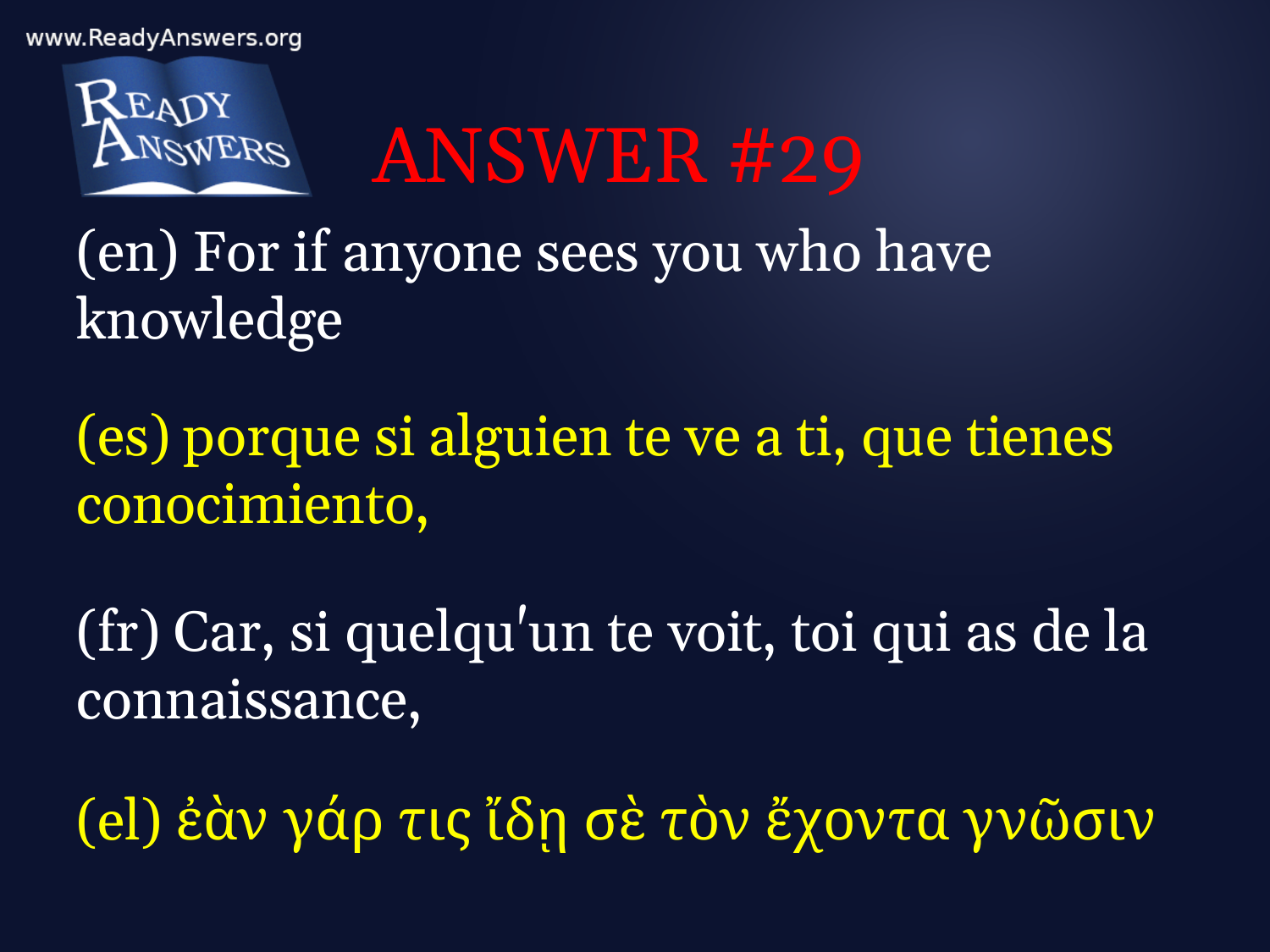

# ANSWER #29
(en) For if anyone sees you who have knowledge
(es) porque si alguien te ve a ti, que tienes conocimiento,
(fr) Car, si quelqu'un te voit, toi qui as de la connaissance,
(el) ἐὰν γάρ τις ἴδῃ σὲ τὸν ἔχοντα γνῶσιν